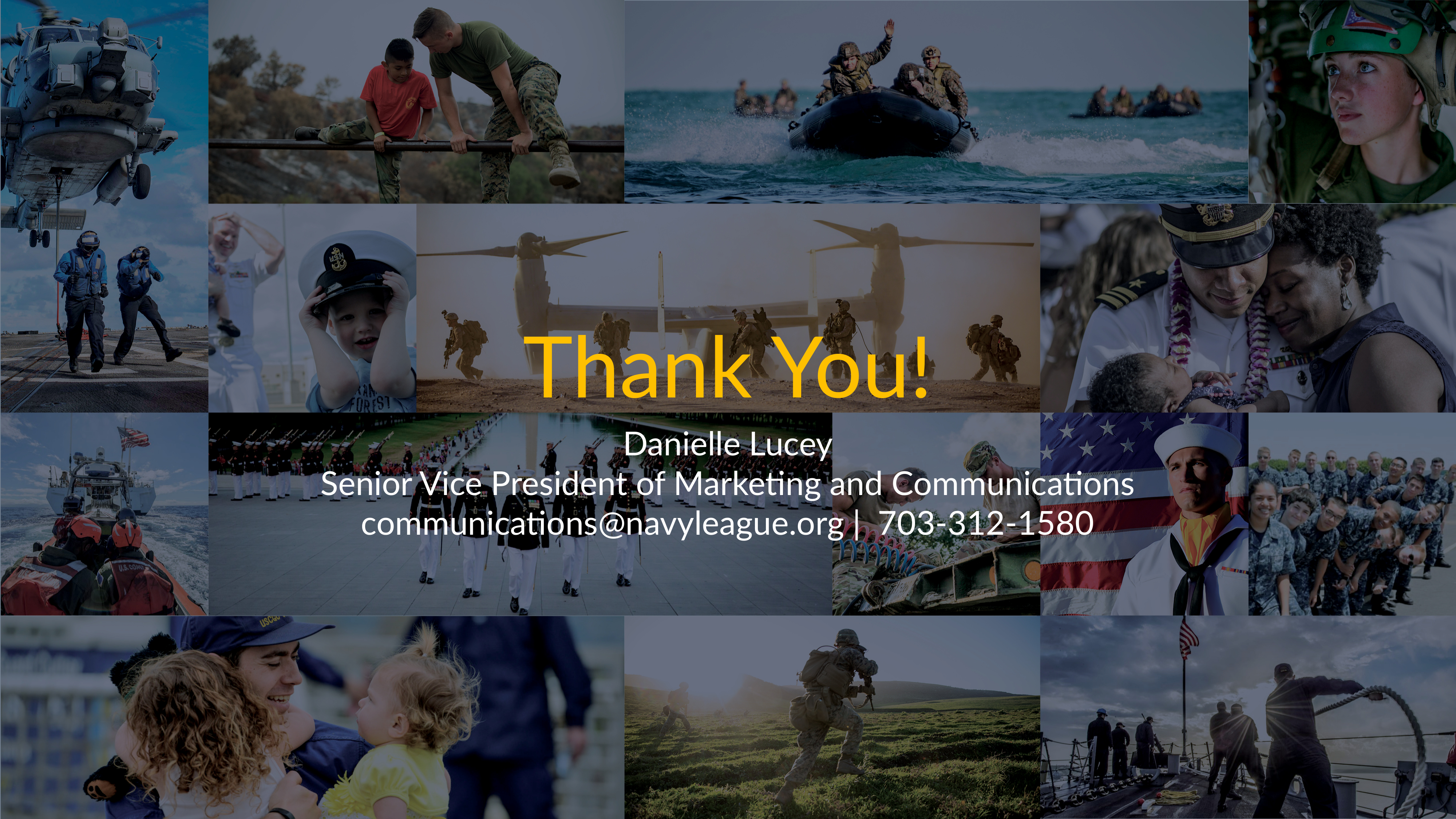

# Thank You!
Danielle Lucey
Senior Vice President of Marketing and Communications
communications@navyleague.org |  703-312-1580